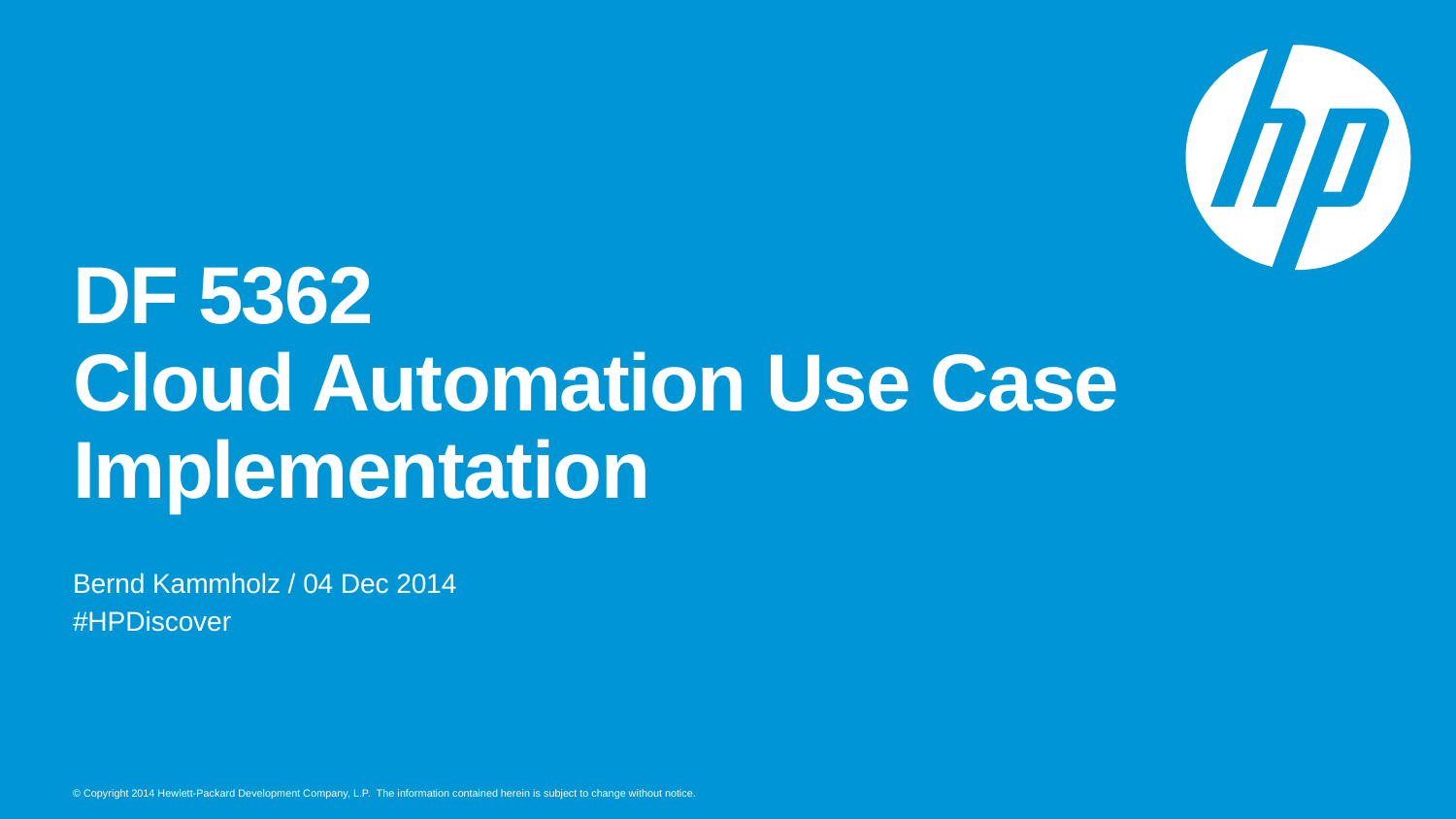

# DF 5362 Cloud Automation Use Case Implementation

Bernd Kammholz / 04 Dec 2014
#HPDiscover